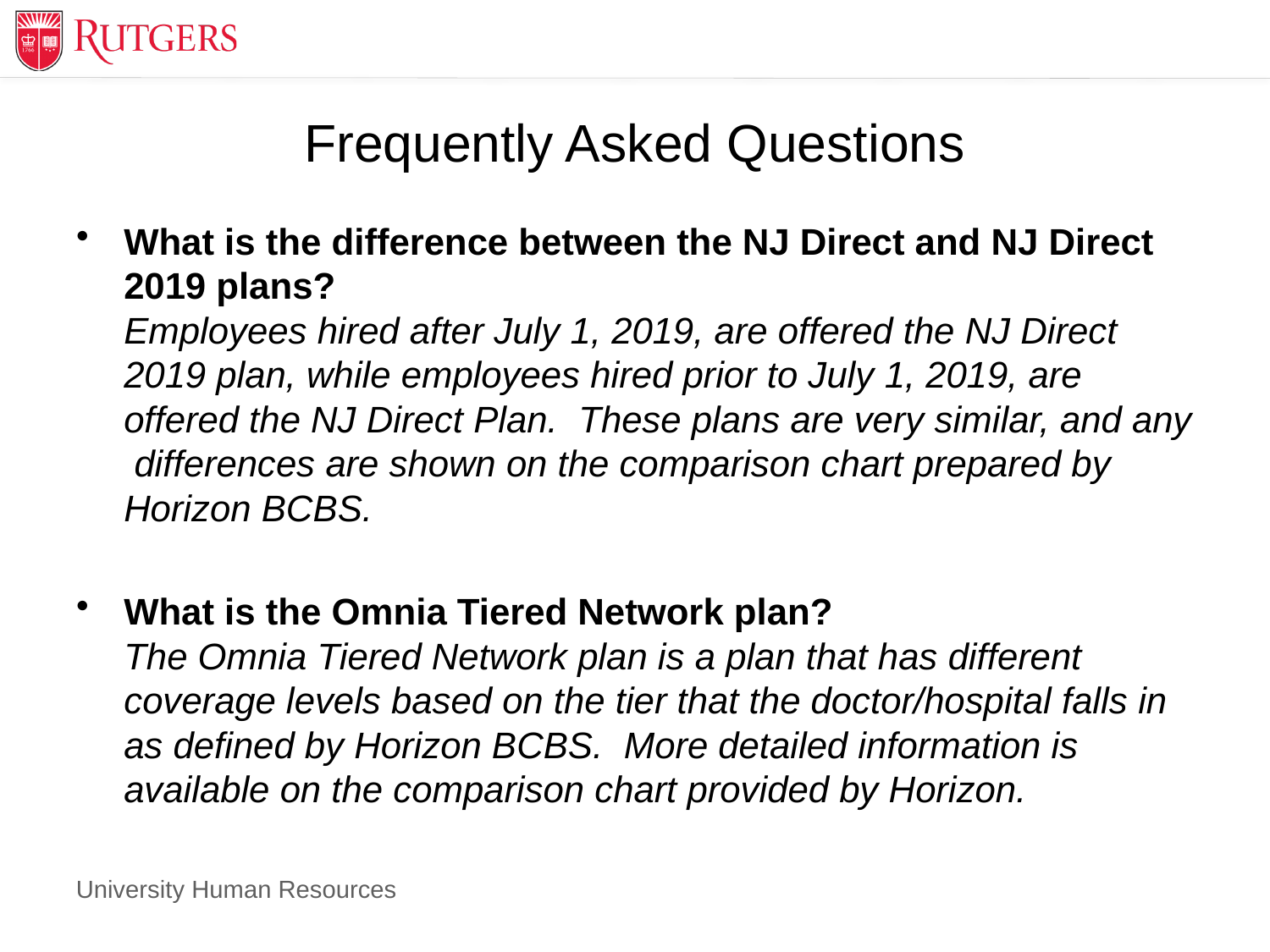

# Frequently Asked Questions
What is the difference between the NJ Direct and NJ Direct 2019 plans?
Employees hired after July 1, 2019, are offered the NJ Direct 2019 plan, while employees hired prior to July 1, 2019, are offered the NJ Direct Plan.  These plans are very similar, and any  differences are shown on the comparison chart prepared by Horizon BCBS.

What is the Omnia Tiered Network plan?
The Omnia Tiered Network plan is a plan that has different coverage levels based on the tier that the doctor/hospital falls in as defined by Horizon BCBS.  More detailed information is available on the comparison chart provided by Horizon.